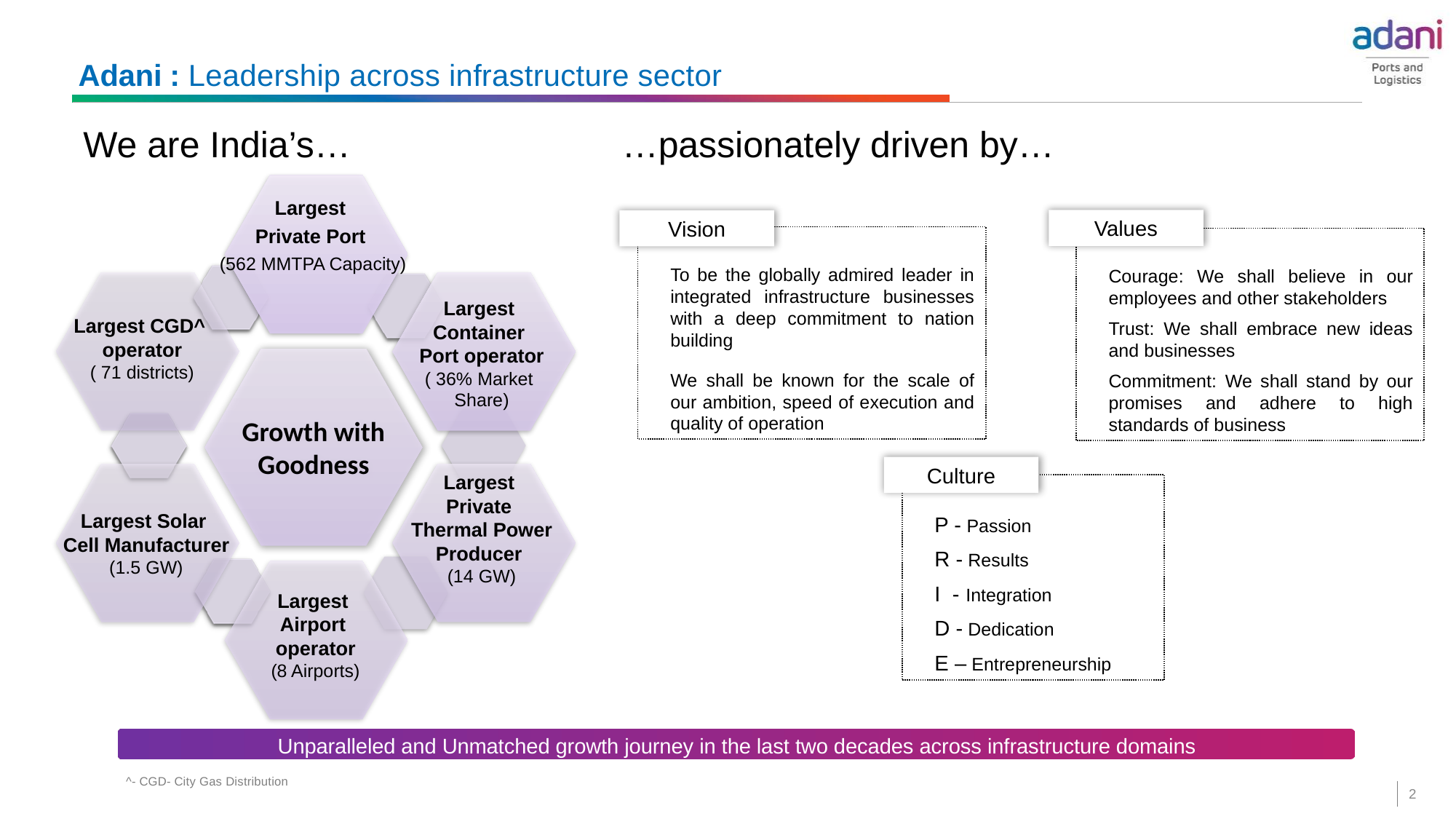

# Adani : Leadership across infrastructure sector
We are India’s…
…passionately driven by…

Largest
Private Port
(562 MMTPA Capacity)

Largest
Container
Port operator
( 36% Market
Share)
Largest CGD^  operator
( 71 districts)
Growth with Goodness

Largest
Private
Thermal Power Producer
(14 GW)
Largest Solar
Cell Manufacturer
(1.5 GW)

Largest
Airport
operator
(8 Airports)
Values
Vision

To be the globally admired leader in integrated infrastructure businesses with a deep commitment to nation building
We shall be known for the scale of our ambition, speed of execution and quality of operation

Courage: We shall believe in our employees and other stakeholders
Trust: We shall embrace new ideas and businesses
Commitment: We shall stand by our promises and adhere to high standards of business
Culture

P - Passion
R - Results
I  - Integration
D - Dedication
E – Entrepreneurship
Unparalleled and Unmatched growth journey in the last two decades across infrastructure domains
^- CGD- City Gas Distribution
2